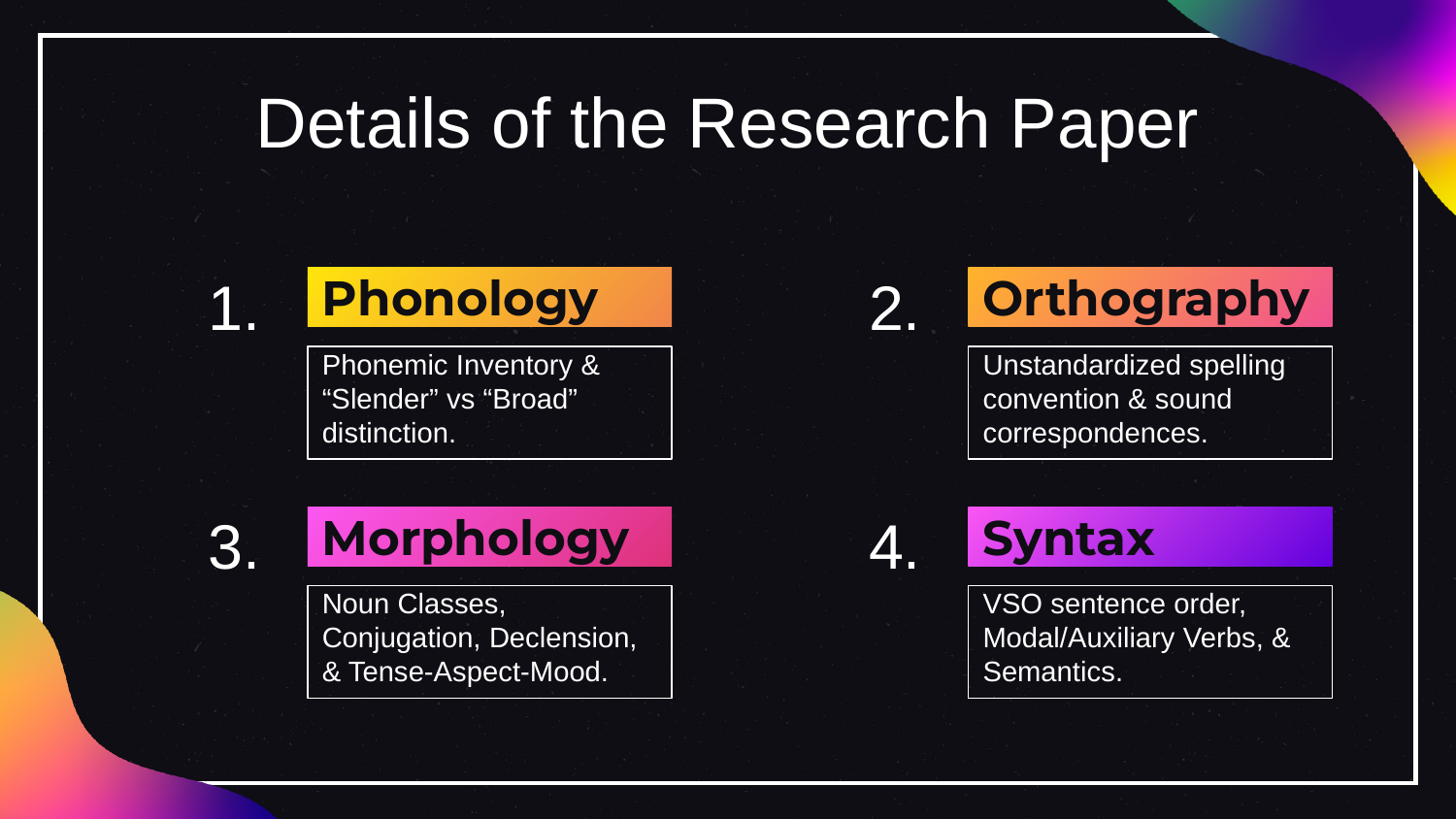

# Details of the Research Paper
Phonology
Orthography
1.
2.
Phonemic Inventory & “Slender” vs “Broad” distinction.
Unstandardized spelling convention & sound correspondences.
Morphology
Syntax
3.
4.
Noun Classes, Conjugation, Declension,  & Tense-Aspect-Mood.
VSO sentence order, Modal/Auxiliary Verbs, & Semantics.